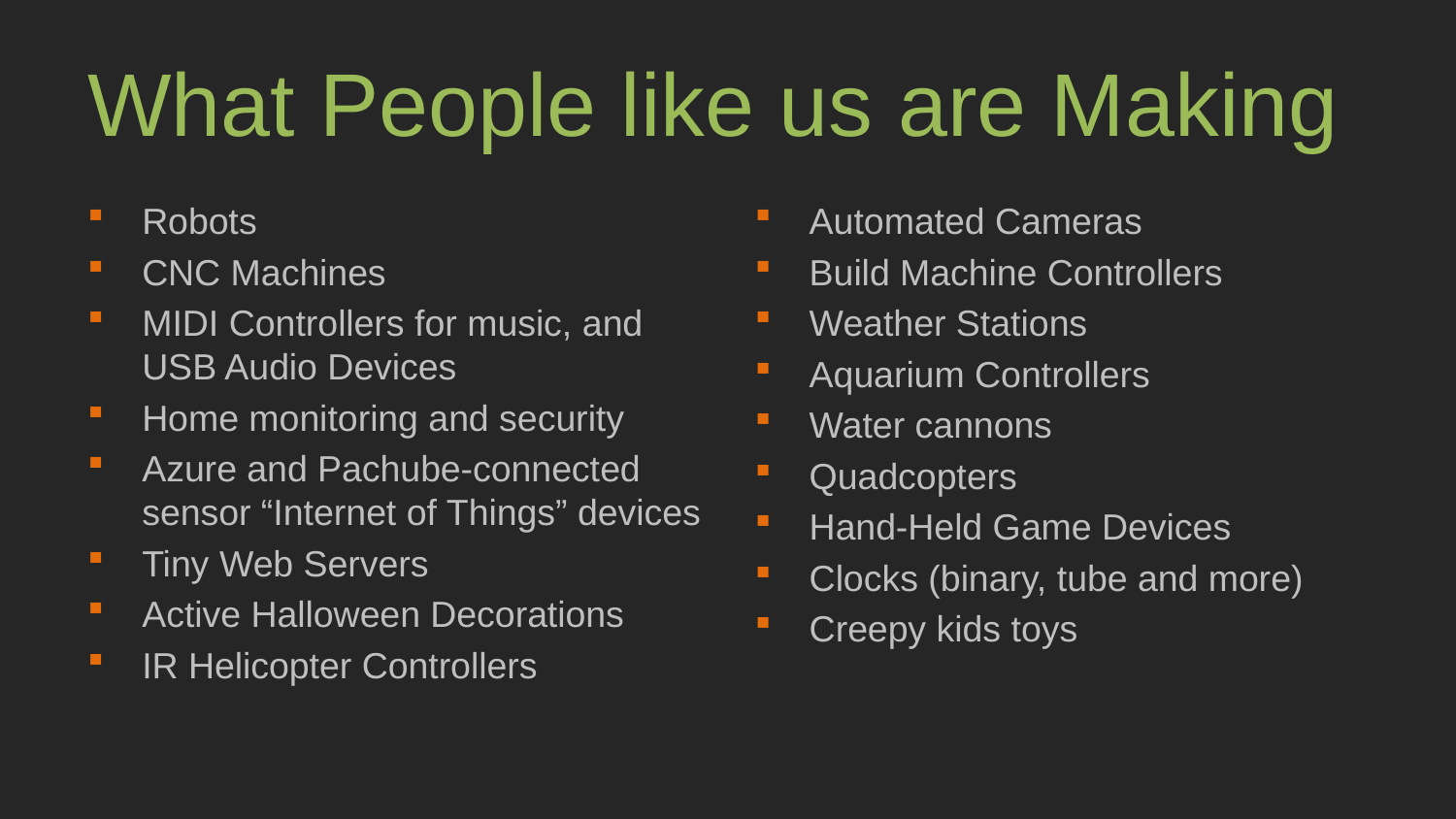

# What People like us are Making
Robots
CNC Machines
MIDI Controllers for music, and USB Audio Devices
Home monitoring and security
Azure and Pachube-connected sensor “Internet of Things” devices
Tiny Web Servers
Active Halloween Decorations
IR Helicopter Controllers
Automated Cameras
Build Machine Controllers
Weather Stations
Aquarium Controllers
Water cannons
Quadcopters
Hand-Held Game Devices
Clocks (binary, tube and more)
Creepy kids toys